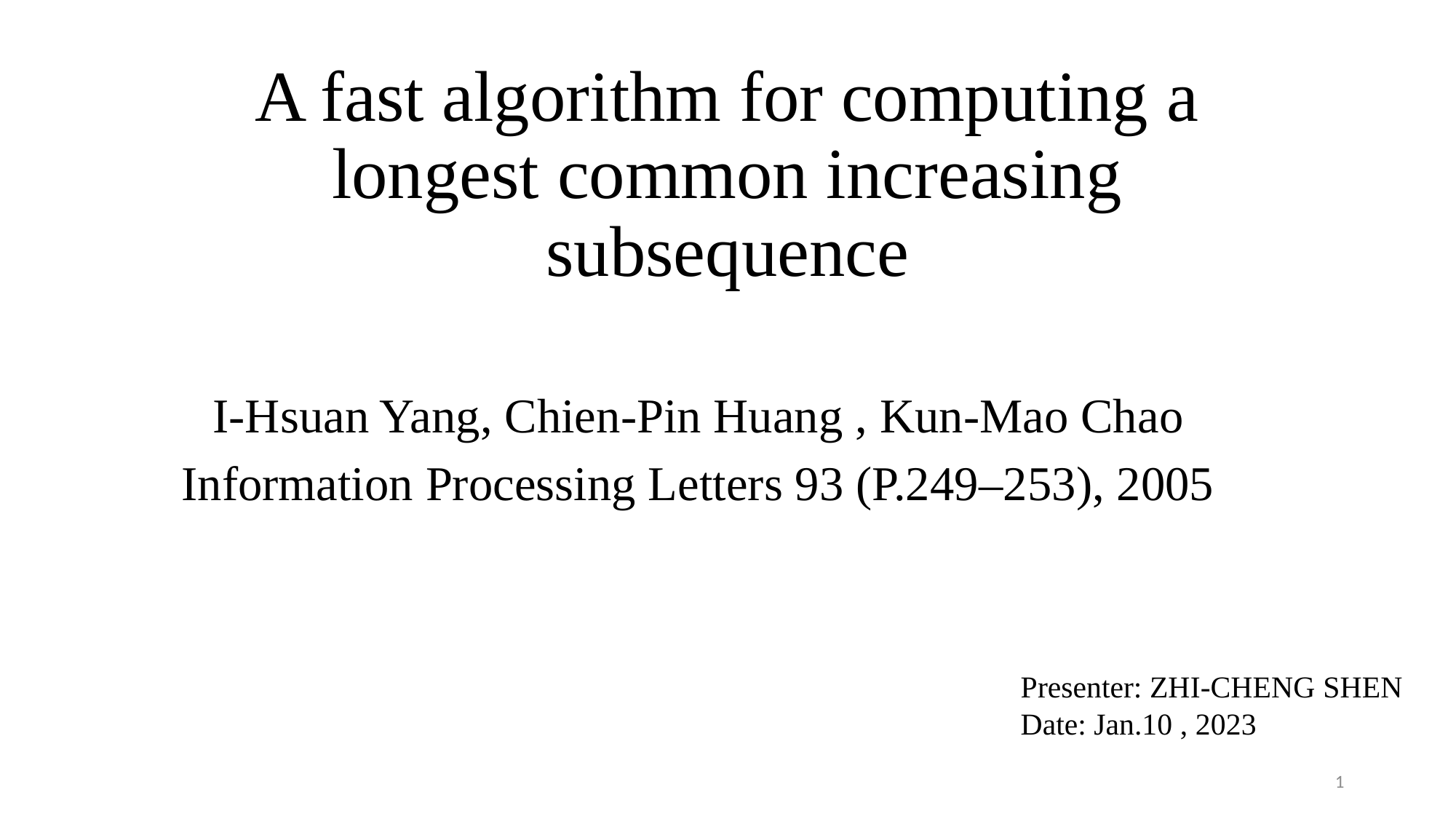

# A fast algorithm for computing a longest common increasing subsequence
I-Hsuan Yang, Chien-Pin Huang , Kun-Mao Chao
Information Processing Letters 93 (P.249–253), 2005
Presenter: ZHI-CHENG SHEN
Date: Jan.10 , 2023
1